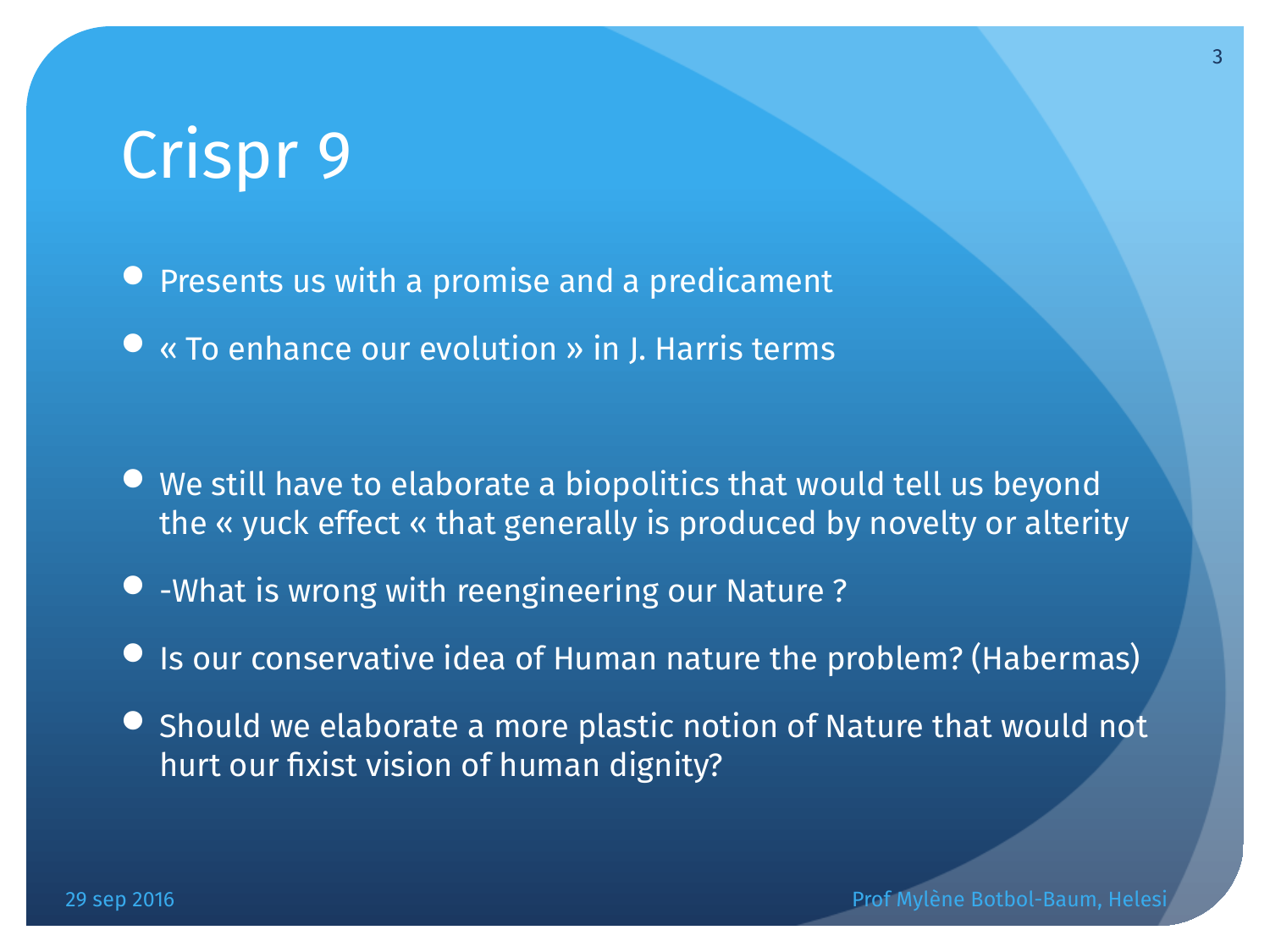

3
# Crispr 9
Presents us with a promise and a predicament
« To enhance our evolution » in J. Harris terms

We still have to elaborate a biopolitics that would tell us beyond the « yuck effect « that generally is produced by novelty or alterity
-What is wrong with reengineering our Nature ?
Is our conservative idea of Human nature the problem? (Habermas)
Should we elaborate a more plastic notion of Nature that would not hurt our fixist vision of human dignity?
29 sep 2016
Prof Mylène Botbol-Baum, Helesi